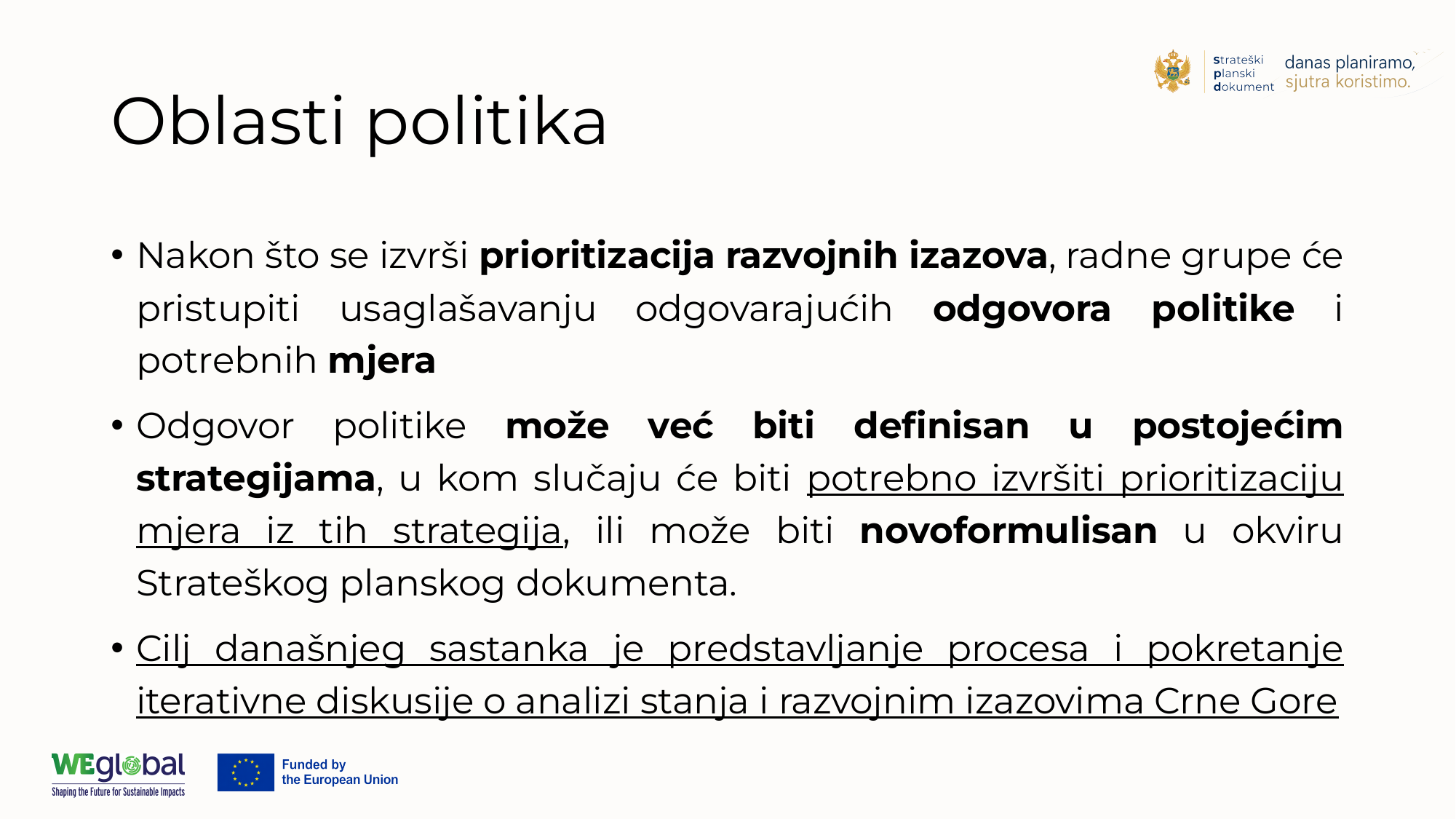

# Oblasti politika
Nakon što se izvrši prioritizacija razvojnih izazova, radne grupe će pristupiti usaglašavanju odgovarajućih odgovora politike i potrebnih mjera
Odgovor politike može već biti definisan u postojećim strategijama, u kom slučaju će biti potrebno izvršiti prioritizaciju mjera iz tih strategija, ili može biti novoformulisan u okviru Strateškog planskog dokumenta.
Cilj današnjeg sastanka je predstavljanje procesa i pokretanje iterativne diskusije o analizi stanja i razvojnim izazovima Crne Gore